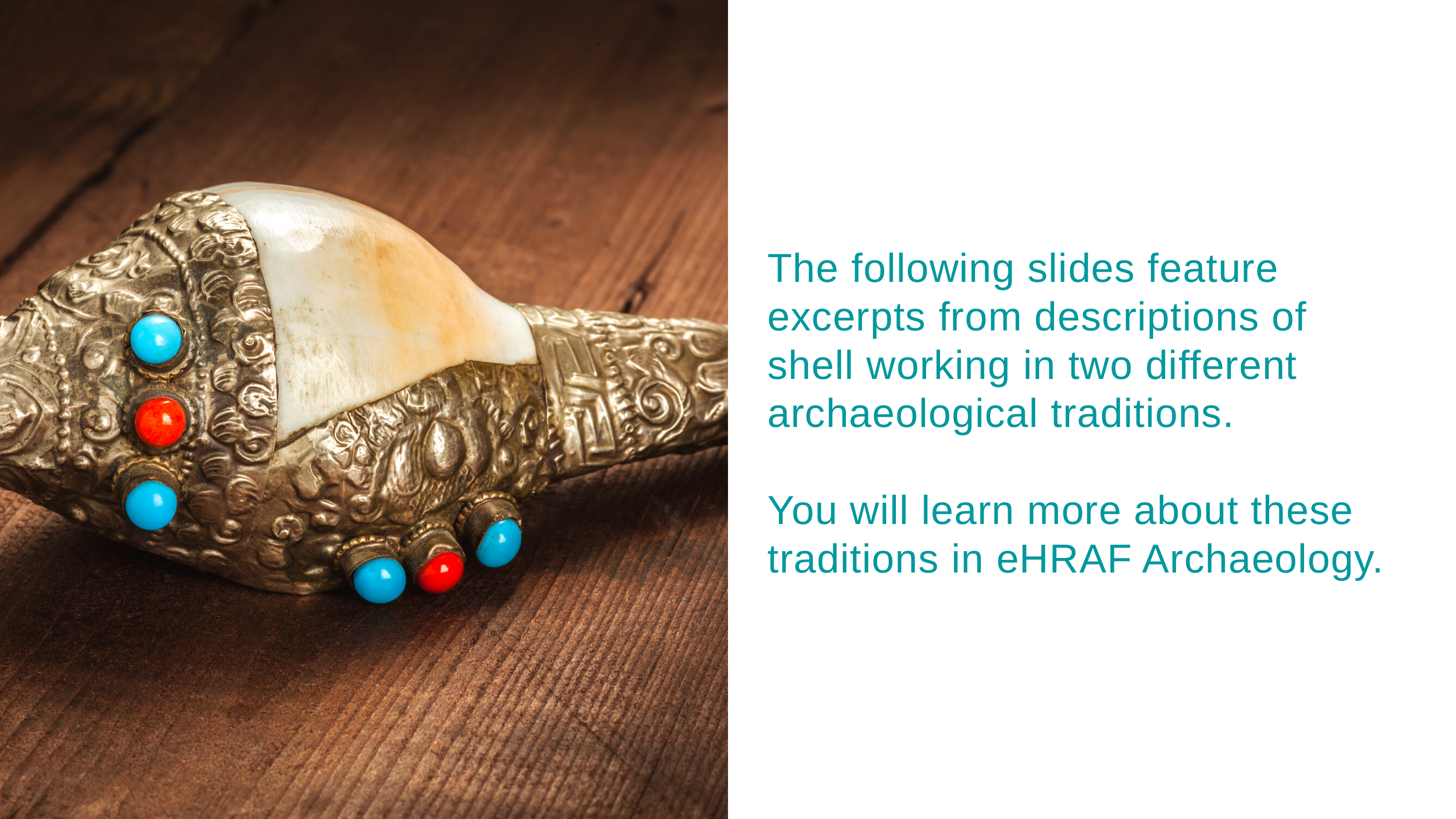

The following slides feature excerpts from descriptions of
shell working in two different archaeological traditions.

You will learn more about these traditions in eHRAF Archaeology.